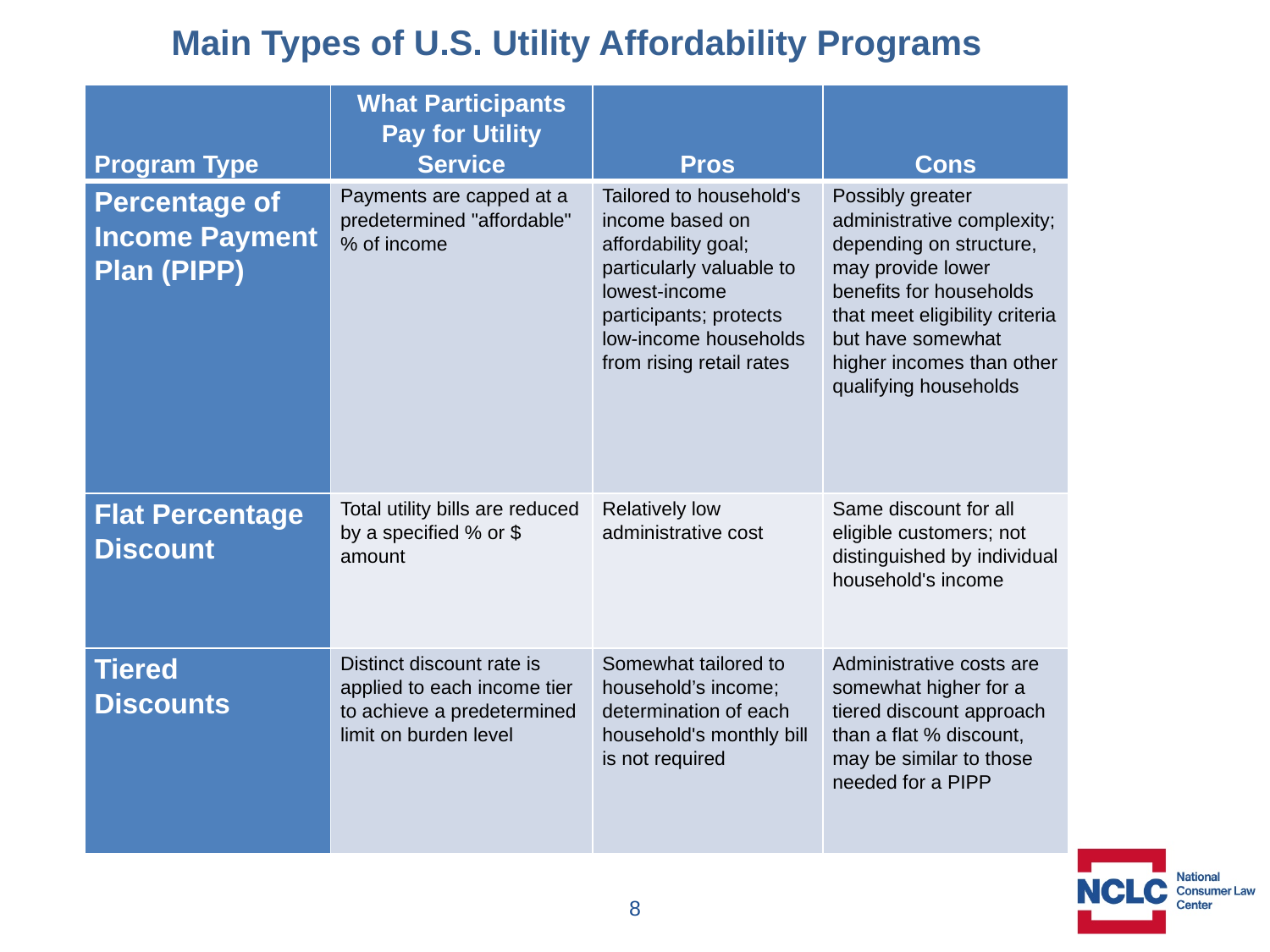

Main Types of U.S. Utility Affordability Programs
| Program Type | What Participants Pay for Utility Service | Pros | Cons |
| --- | --- | --- | --- |
| Percentage of Income Payment Plan (PIPP) | Payments are capped at a predetermined "affordable" % of income | Tailored to household's income based on affordability goal; particularly valuable to lowest-income participants; protects low-income households from rising retail rates | Possibly greater administrative complexity; depending on structure, may provide lower benefits for households that meet eligibility criteria but have somewhat higher incomes than other qualifying households |
| Flat Percentage Discount | Total utility bills are reduced by a specified % or $ amount | Relatively low administrative cost | Same discount for all eligible customers; not distinguished by individual household's income |
| Tiered Discounts | Distinct discount rate is applied to each income tier to achieve a predetermined limit on burden level | Somewhat tailored to household’s income; determination of each household's monthly bill is not required | Administrative costs are somewhat higher for a tiered discount approach than a flat % discount, may be similar to those needed for a PIPP |
8